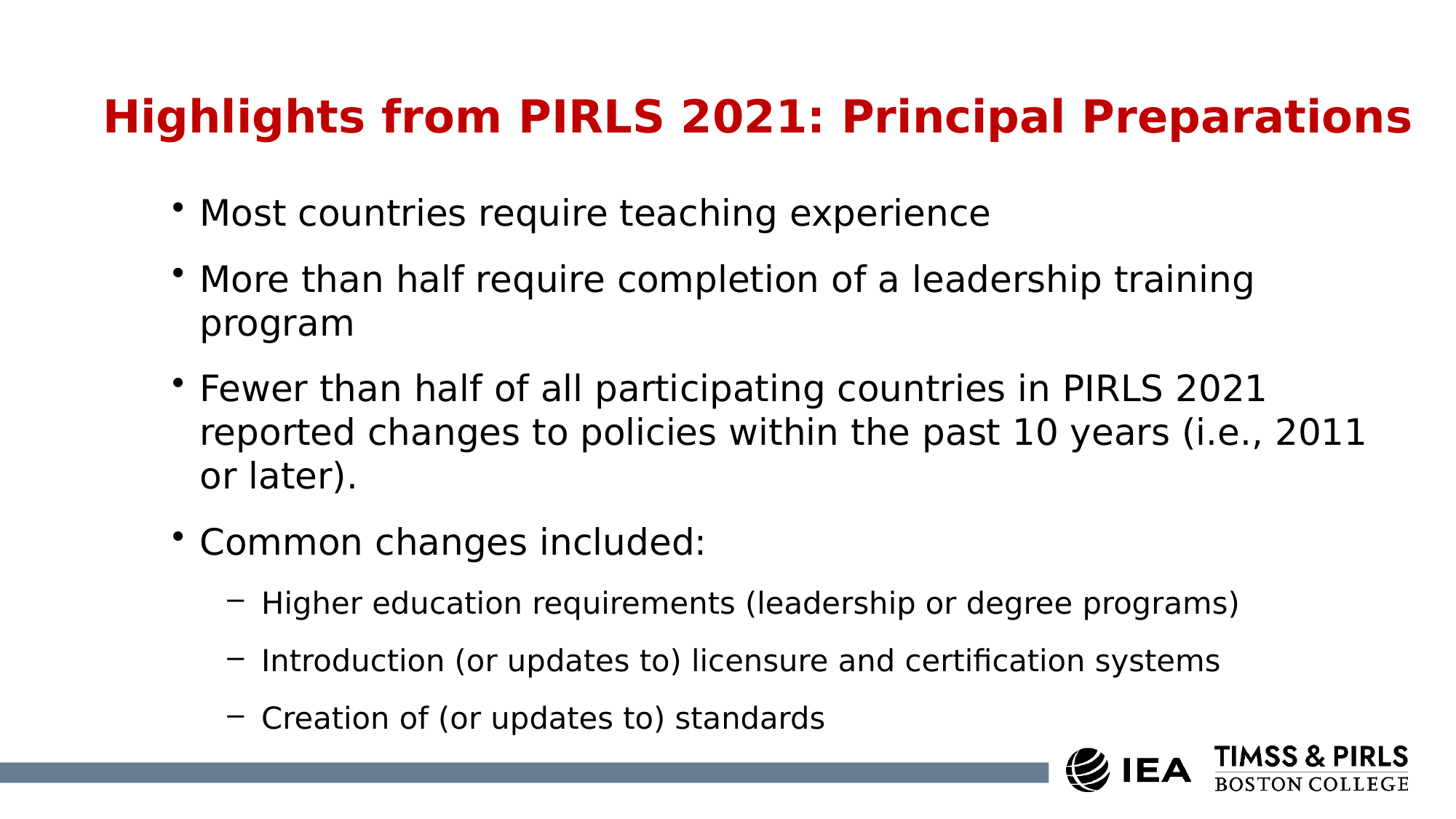

# Highlights from PIRLS 2021: Principal Preparations
Most countries require teaching experience
More than half require completion of a leadership training program
Fewer than half of all participating countries in PIRLS 2021 reported changes to policies within the past 10 years (i.e., 2011 or later).
Common changes included:
Higher education requirements (leadership or degree programs)
Introduction (or updates to) licensure and certification systems
Creation of (or updates to) standards